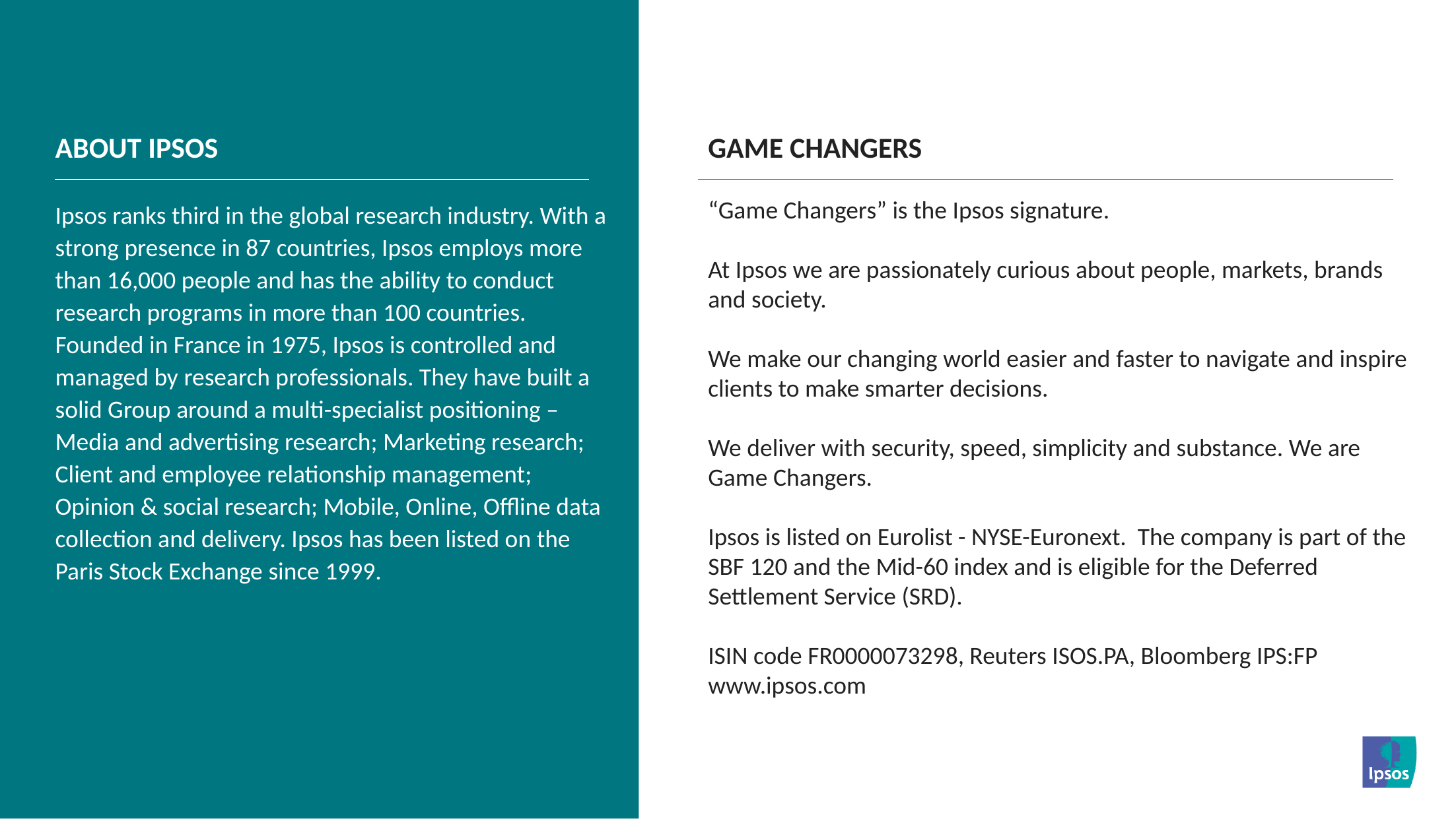

GAME CHANGERS
“Game Changers” is the Ipsos signature.

At Ipsos we are passionately curious about people, markets, brands
and society.

We make our changing world easier and faster to navigate and inspire clients to make smarter decisions.

We deliver with security, speed, simplicity and substance. We are
Game Changers.
Ipsos is listed on Eurolist - NYSE-Euronext.  The company is part of the SBF 120 and the Mid-60 index and is eligible for the Deferred Settlement Service (SRD).

ISIN code FR0000073298, Reuters ISOS.PA, Bloomberg IPS:FP
www.ipsos.com
ABOUT IPSOS

Ipsos ranks third in the global research industry. With a strong presence in 87 countries, Ipsos employs more than 16,000 people and has the ability to conduct research programs in more than 100 countries. Founded in France in 1975, Ipsos is controlled and managed by research professionals. They have built a solid Group around a multi-specialist positioning – Media and advertising research; Marketing research; Client and employee relationship management; Opinion & social research; Mobile, Online, Offline data collection and delivery. Ipsos has been listed on the Paris Stock Exchange since 1999.